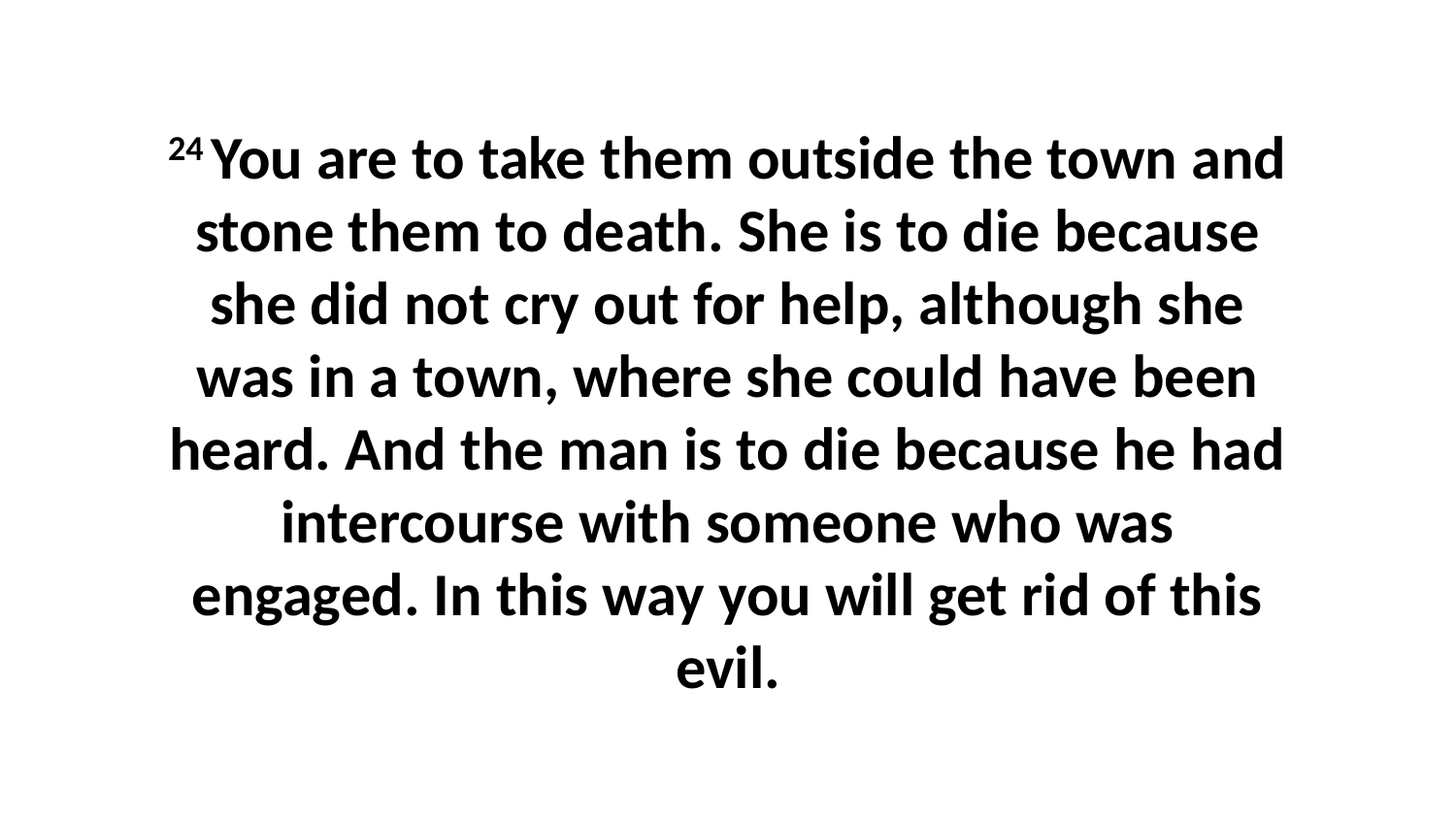

24 You are to take them outside the town and stone them to death. She is to die because she did not cry out for help, although she was in a town, where she could have been heard. And the man is to die because he had intercourse with someone who was engaged. In this way you will get rid of this evil.